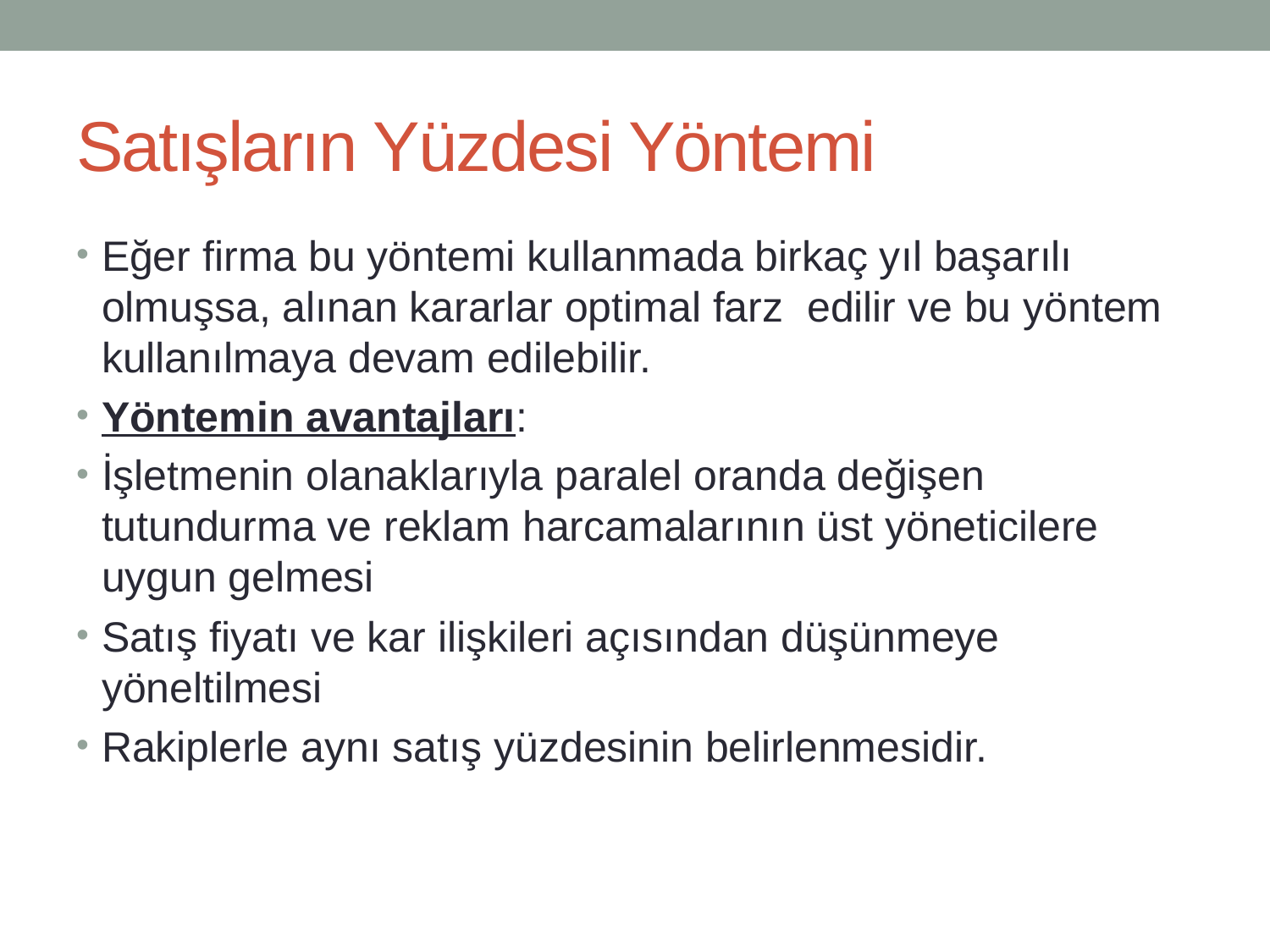

# Satışların Yüzdesi Yöntemi
Eğer firma bu yöntemi kullanmada birkaç yıl başarılı olmuşsa, alınan kararlar optimal farz  edilir ve bu yöntem kullanılmaya devam edilebilir.
Yöntemin avantajları:
İşletmenin olanaklarıyla paralel oranda değişen tutundurma ve reklam harcamalarının üst yöneticilere uygun gelmesi
Satış fiyatı ve kar ilişkileri açısından düşünmeye yöneltilmesi
Rakiplerle aynı satış yüzdesinin belirlenmesidir.